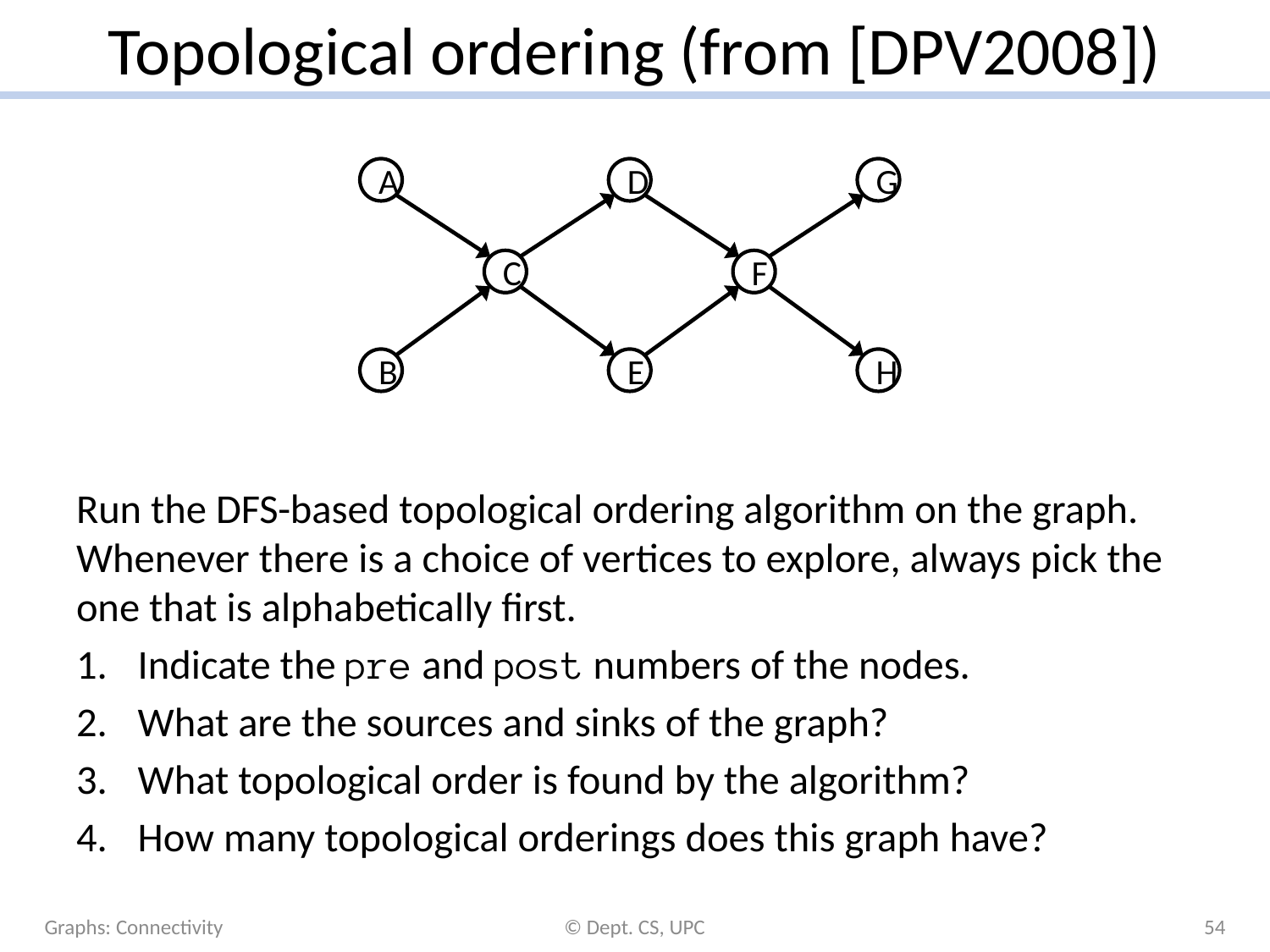

# Topological ordering (from [DPV2008])
A
D
G
C
F
B
E
H
Run the DFS-based topological ordering algorithm on the graph. Whenever there is a choice of vertices to explore, always pick the one that is alphabetically first.
Indicate the pre and post numbers of the nodes.
What are the sources and sinks of the graph?
What topological order is found by the algorithm?
How many topological orderings does this graph have?

Graphs: Connectivity
© Dept. CS, UPC
54